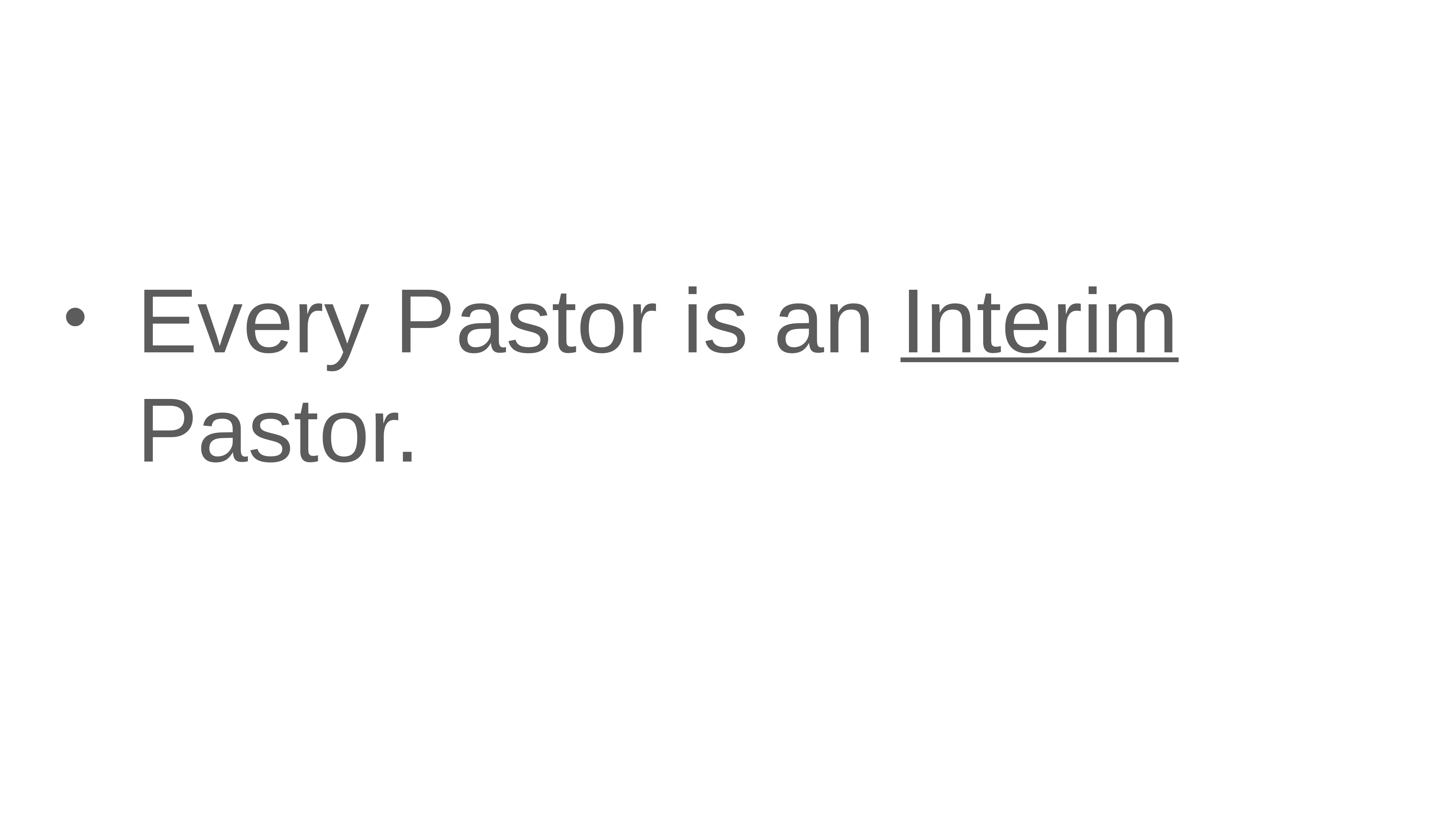

# Every Pastor is an Interim Pastor.